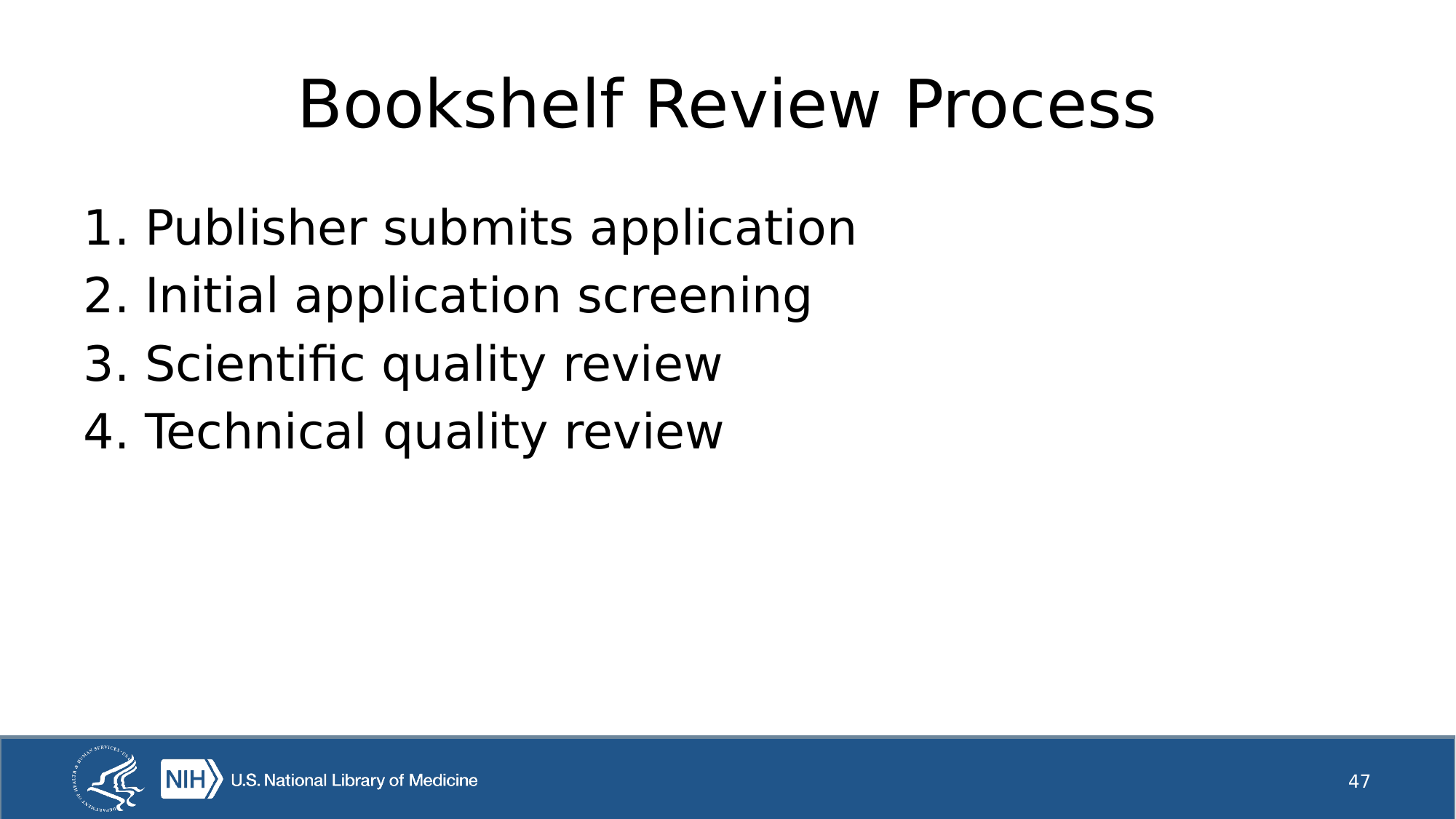

# Bookshelf Review Process
Publisher submits application
Initial application screening
Scientific quality review
Technical quality review
47